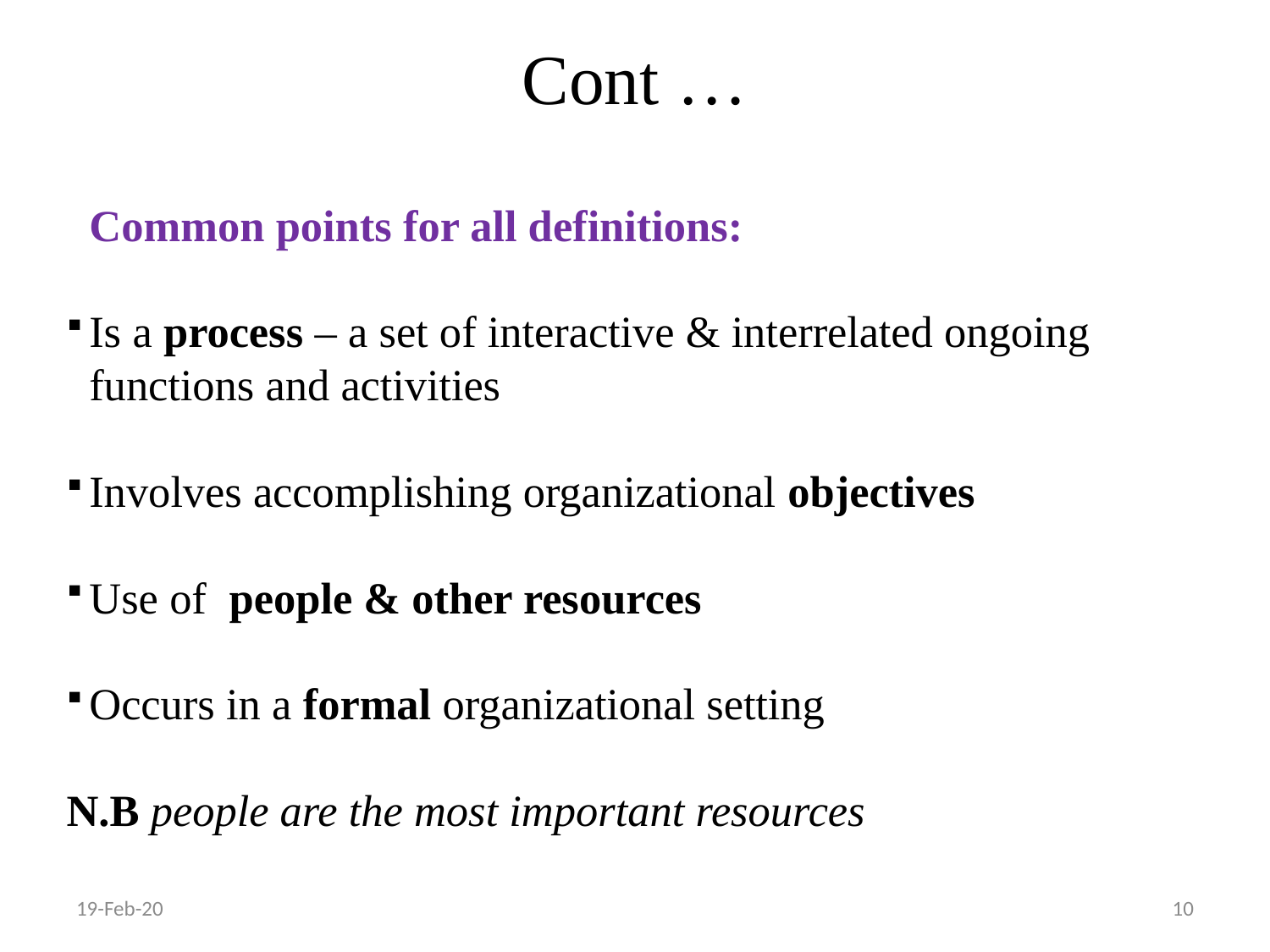

# Cont …
Common points for all definitions:
Is a process – a set of interactive & interrelated ongoing functions and activities

Involves accomplishing organizational objectives

Use of  people & other resources

Occurs in a formal organizational setting

N.B people are the most important resources

19-Feb-20
10